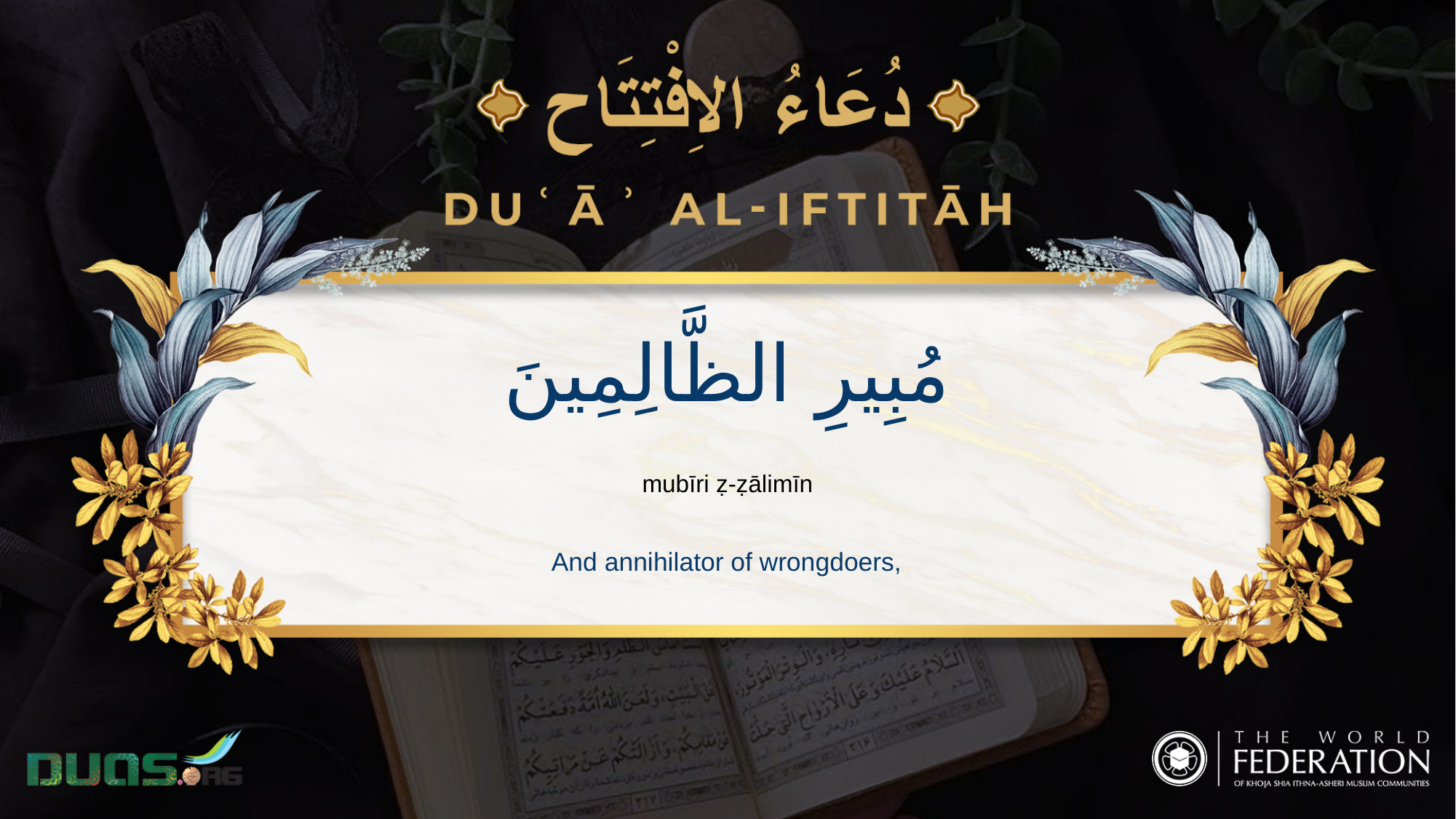

مُبِيرِ الظَّالِمِينَ
mubīri ẓ-ẓālimīn
And annihilator of wrongdoers,